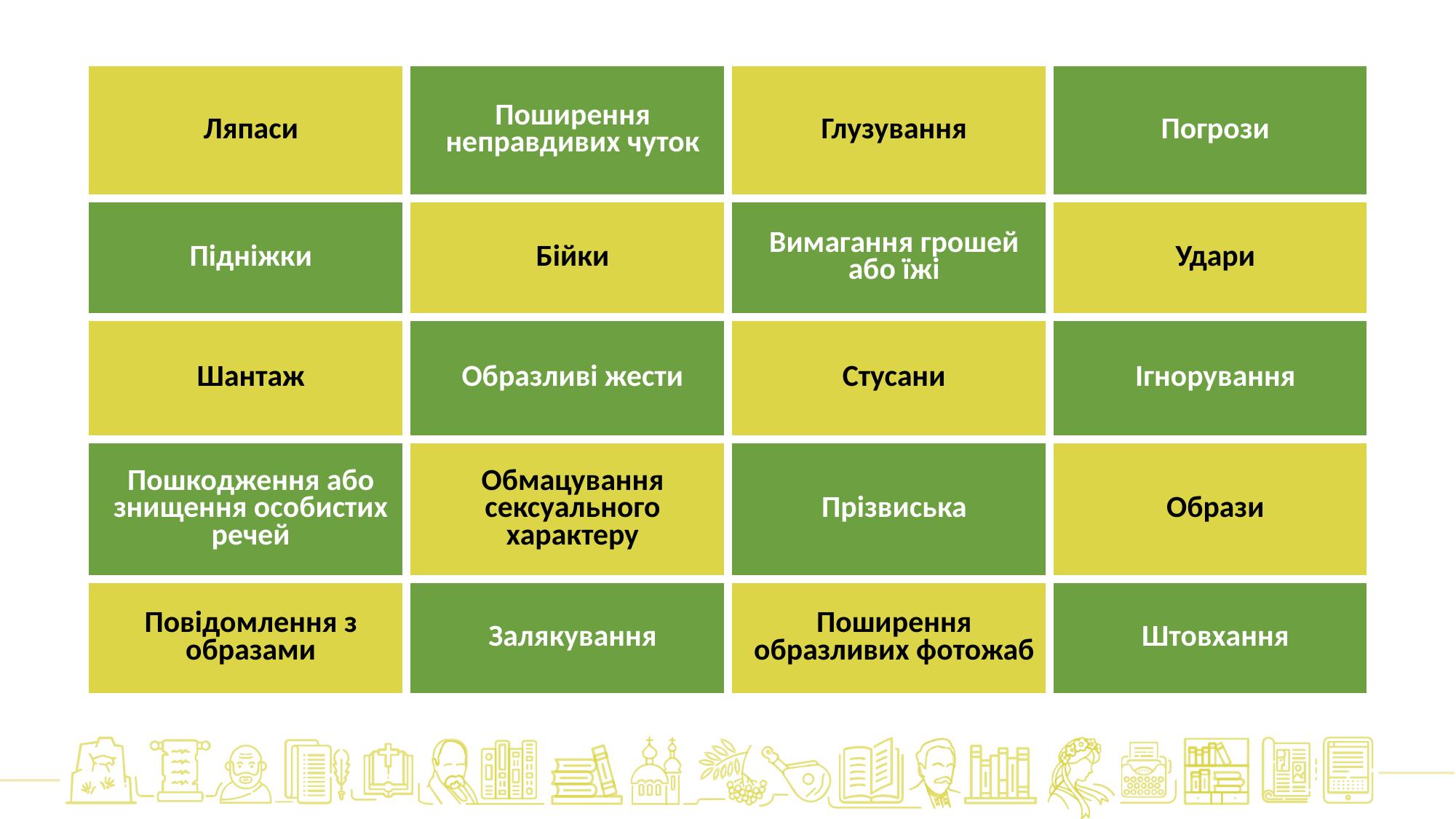

| Ляпаси | Поширення неправдивих чуток | Глузування | Погрози |
| --- | --- | --- | --- |
| Підніжки | Бійки | Вимагання грошей або їжі | Удари |
| Шантаж | Образливі жести | Стусани | Ігнорування |
| Пошкодження або знищення особистих речей | Обмацування сексуального характеру | Прізвиська | Образи |
| Повідомлення з образами | Залякування | Поширення образливих фотожаб | Штовхання |